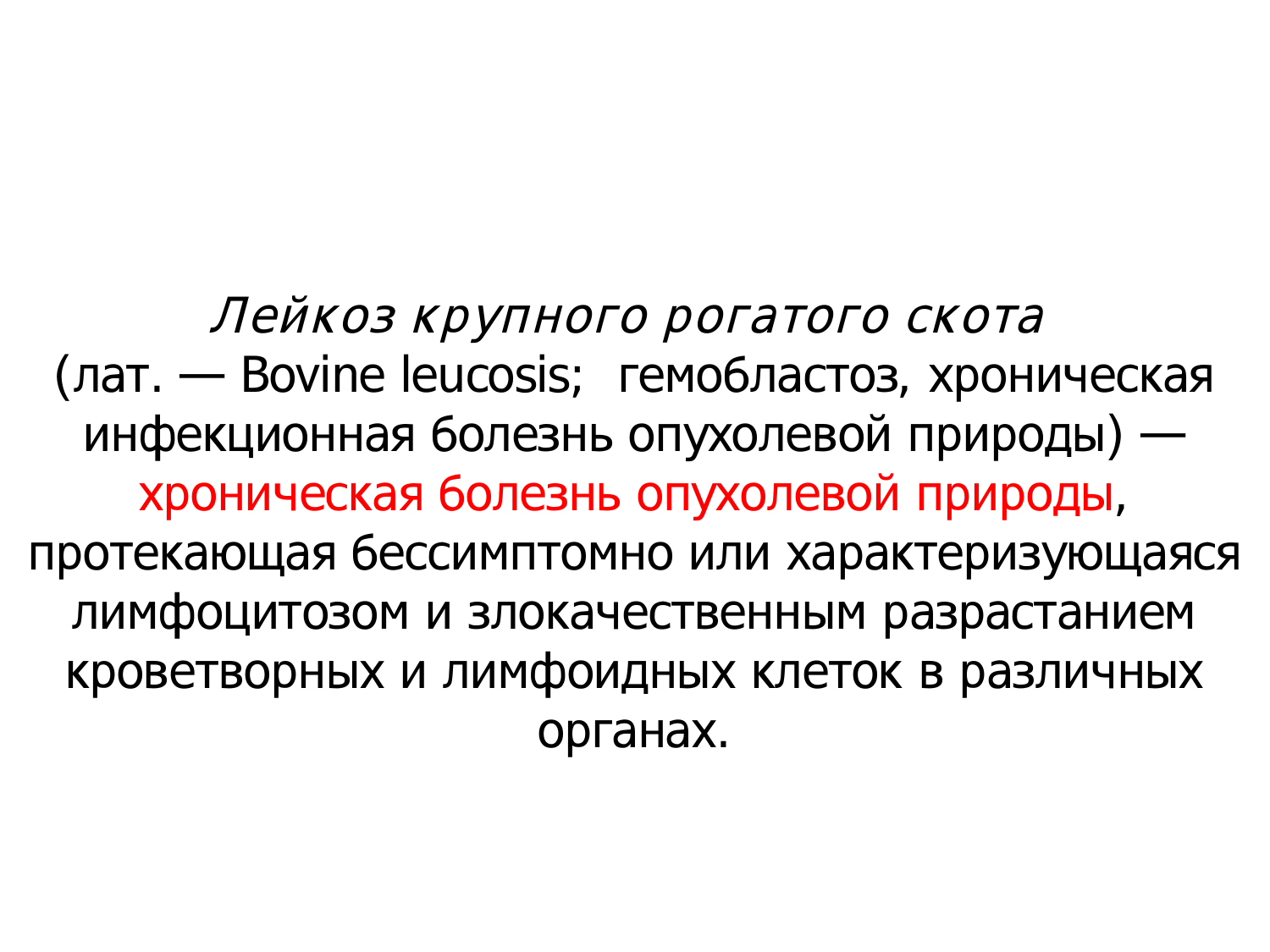

Лейкоз крупного рогатого скота
(лат. — Bovine leucosis;  гемобластоз, хроническая инфекционная болезнь опухолевой природы) — хроническая болезнь опухолевой природы, протекающая бессимптомно или характеризующаяся лимфоцитозом и злокачественным разрастанием кроветворных и лимфоидных клеток в различных органах.